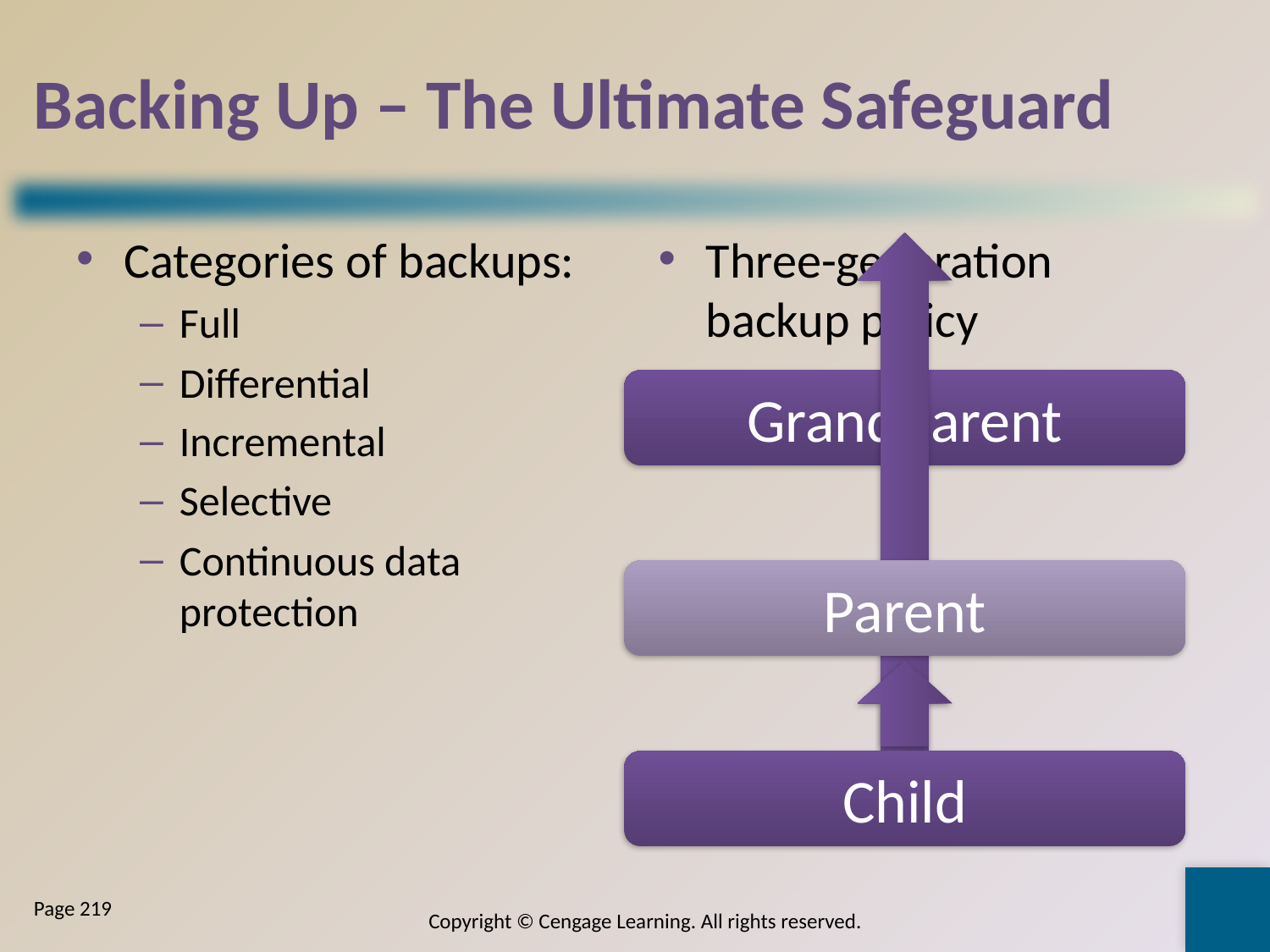

# Backing Up – The Ultimate Safeguard
Categories of backups:
Full
Differential
Incremental
Selective
Continuous data protection
Three-generation backup policy
Grandparent
Parent
Child
Page 219
Copyright © Cengage Learning. All rights reserved.